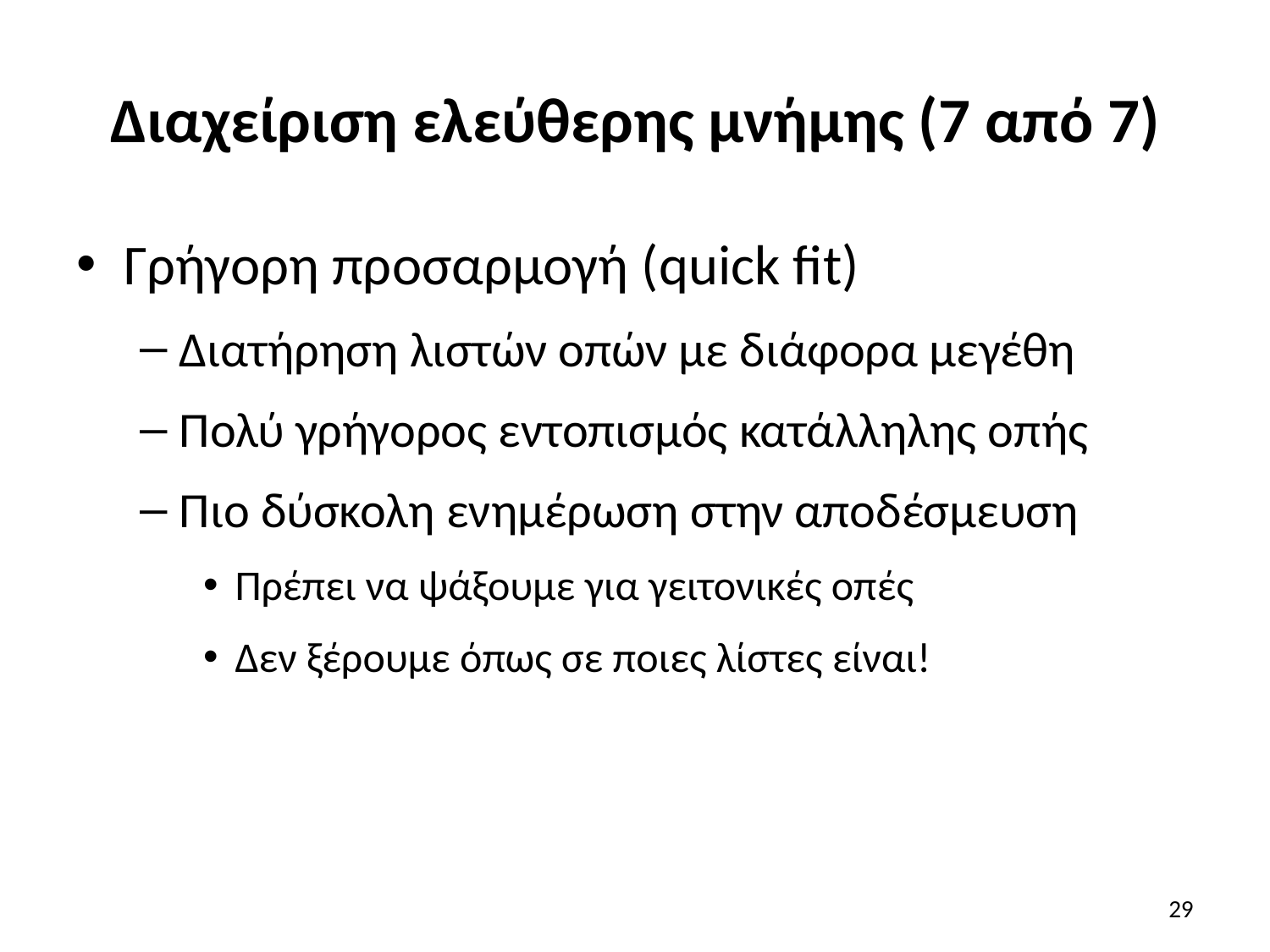

# Διαχείριση ελεύθερης μνήμης (7 από 7)
Γρήγορη προσαρμογή (quick fit)
Διατήρηση λιστών οπών με διάφορα μεγέθη
Πολύ γρήγορος εντοπισμός κατάλληλης οπής
Πιο δύσκολη ενημέρωση στην αποδέσμευση
Πρέπει να ψάξουμε για γειτονικές οπές
Δεν ξέρουμε όπως σε ποιες λίστες είναι!
29